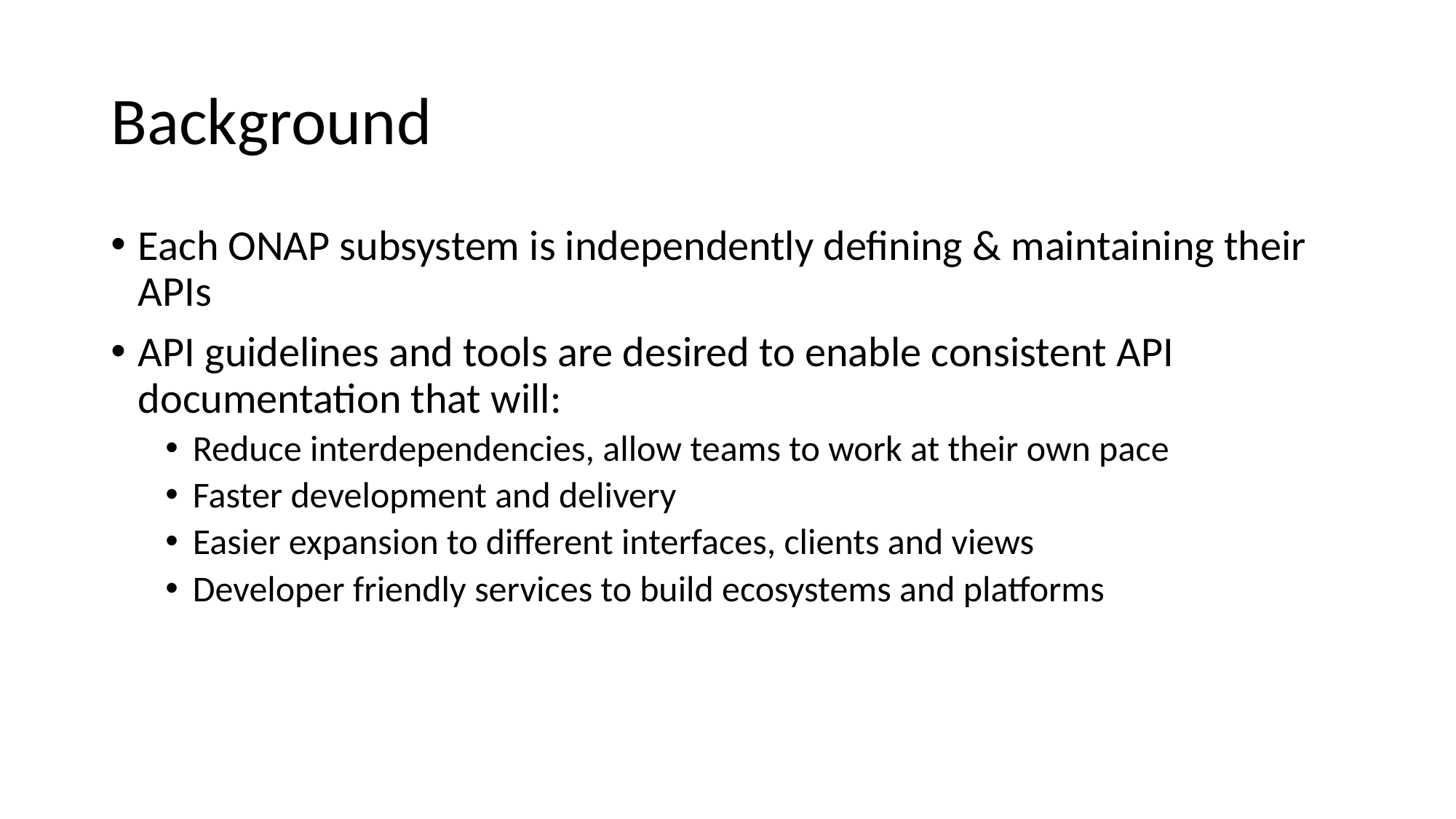

# Background
Each ONAP subsystem is independently defining & maintaining their APIs
API guidelines and tools are desired to enable consistent API documentation that will:
Reduce interdependencies, allow teams to work at their own pace
Faster development and delivery
Easier expansion to different interfaces, clients and views
Developer friendly services to build ecosystems and platforms